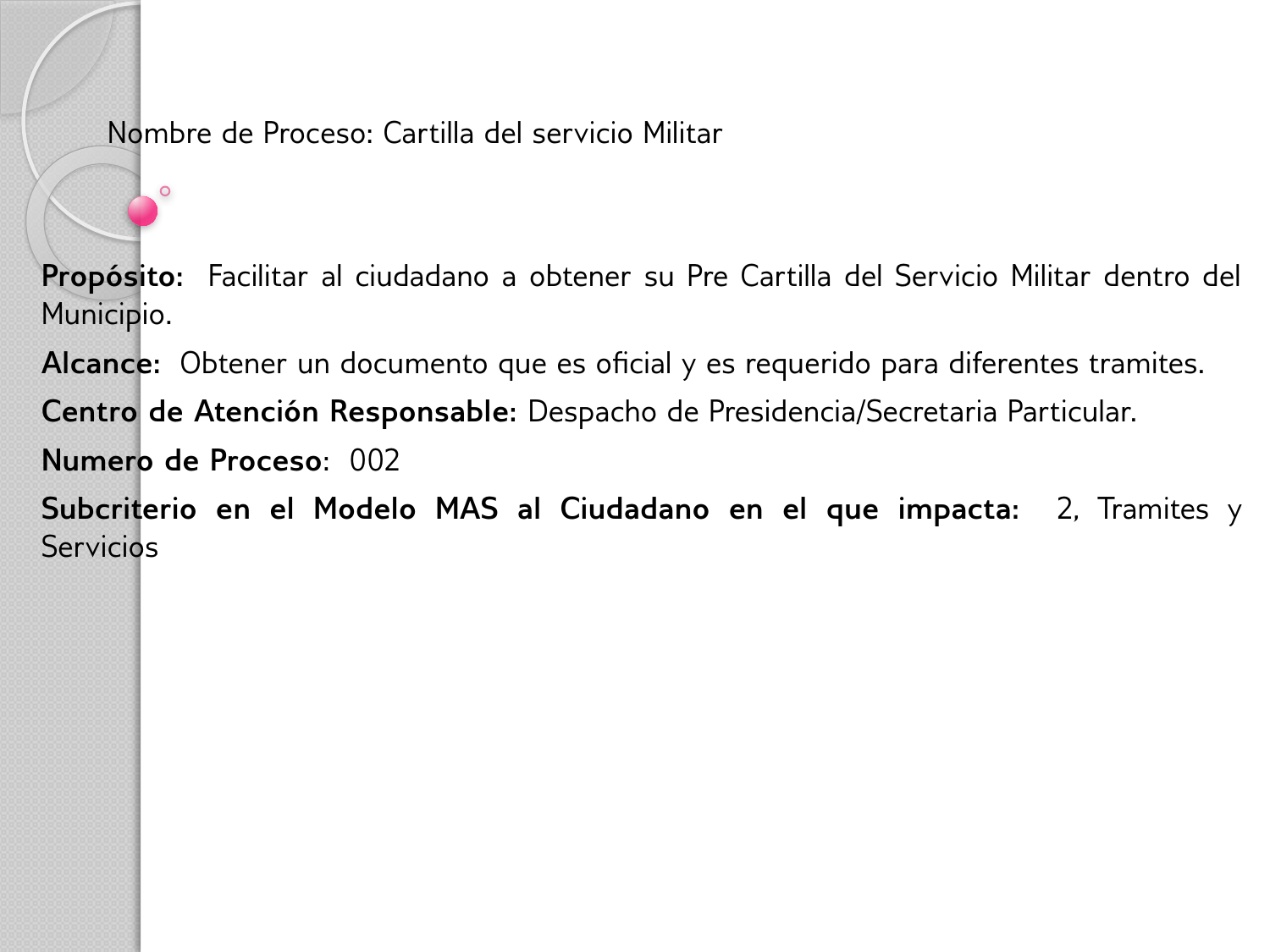

# Nombre de Proceso: Cartilla del servicio Militar

Propósito:  Facilitar al ciudadano a obtener su Pre Cartilla del Servicio Militar dentro del Municipio.
Alcance:  Obtener un documento que es oficial y es requerido para diferentes tramites.
Centro de Atención Responsable: Despacho de Presidencia/Secretaria Particular.
Numero de Proceso:  002
Subcriterio en el Modelo MAS al Ciudadano en el que impacta:  2, Tramites y Servicios